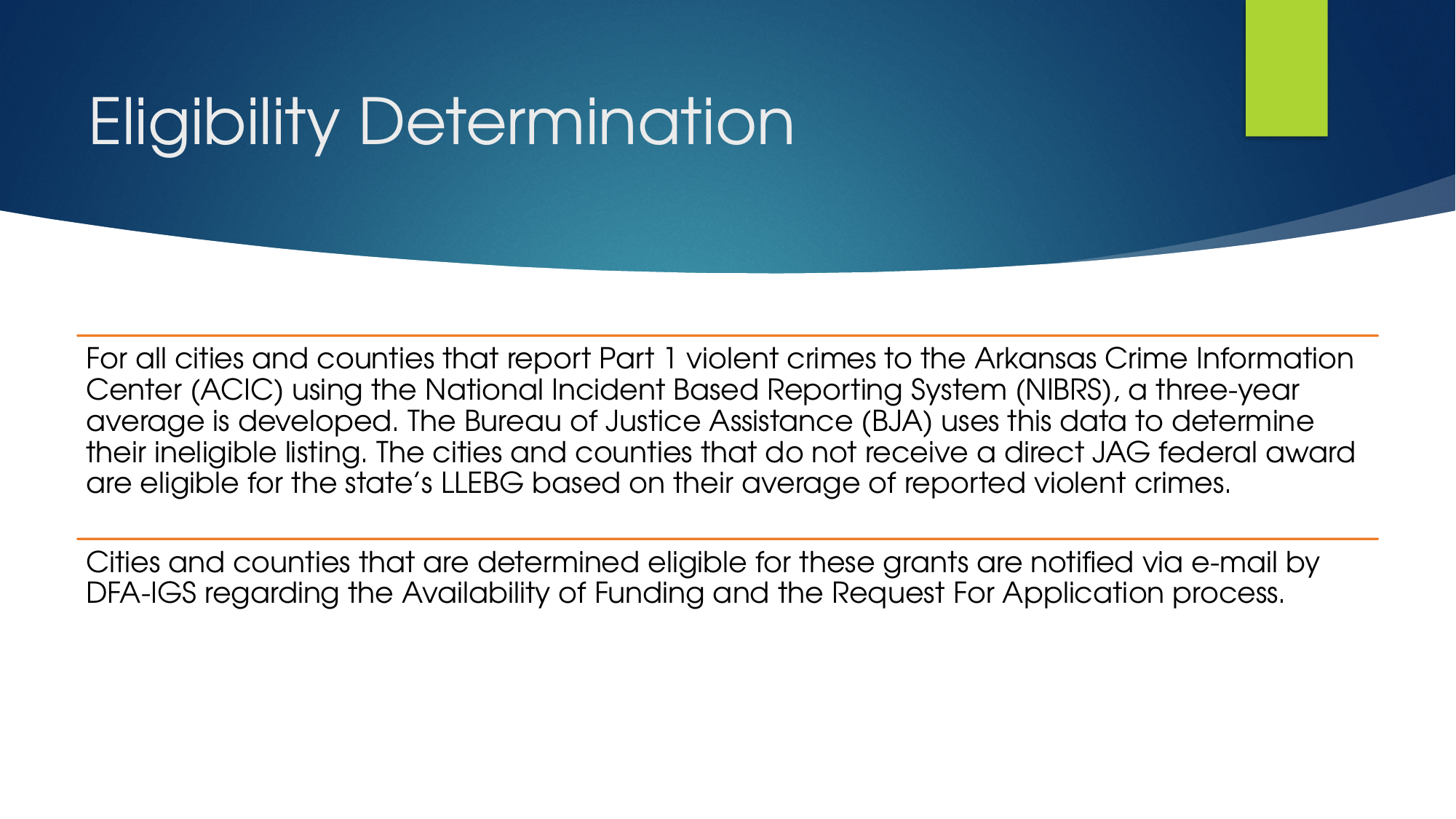

# Eligibility Determination

For all cities and counties that report Part 1 violent crimes to the Arkansas Crime Information Center (ACIC) using the National Incident Based Reporting System (NIBRS), a three-year average is developed. The Bureau of Justice Assistance (BJA) uses this data to determine their ineligible listing. The cities and counties that do not receive a direct JAG federal award are eligible for the state’s LLEBG based on their average of reported violent crimes.
Cities and counties that are determined eligible for these grants are notified via e-mail by DFA-IGS regarding the Availability of Funding and the Request For Application process.